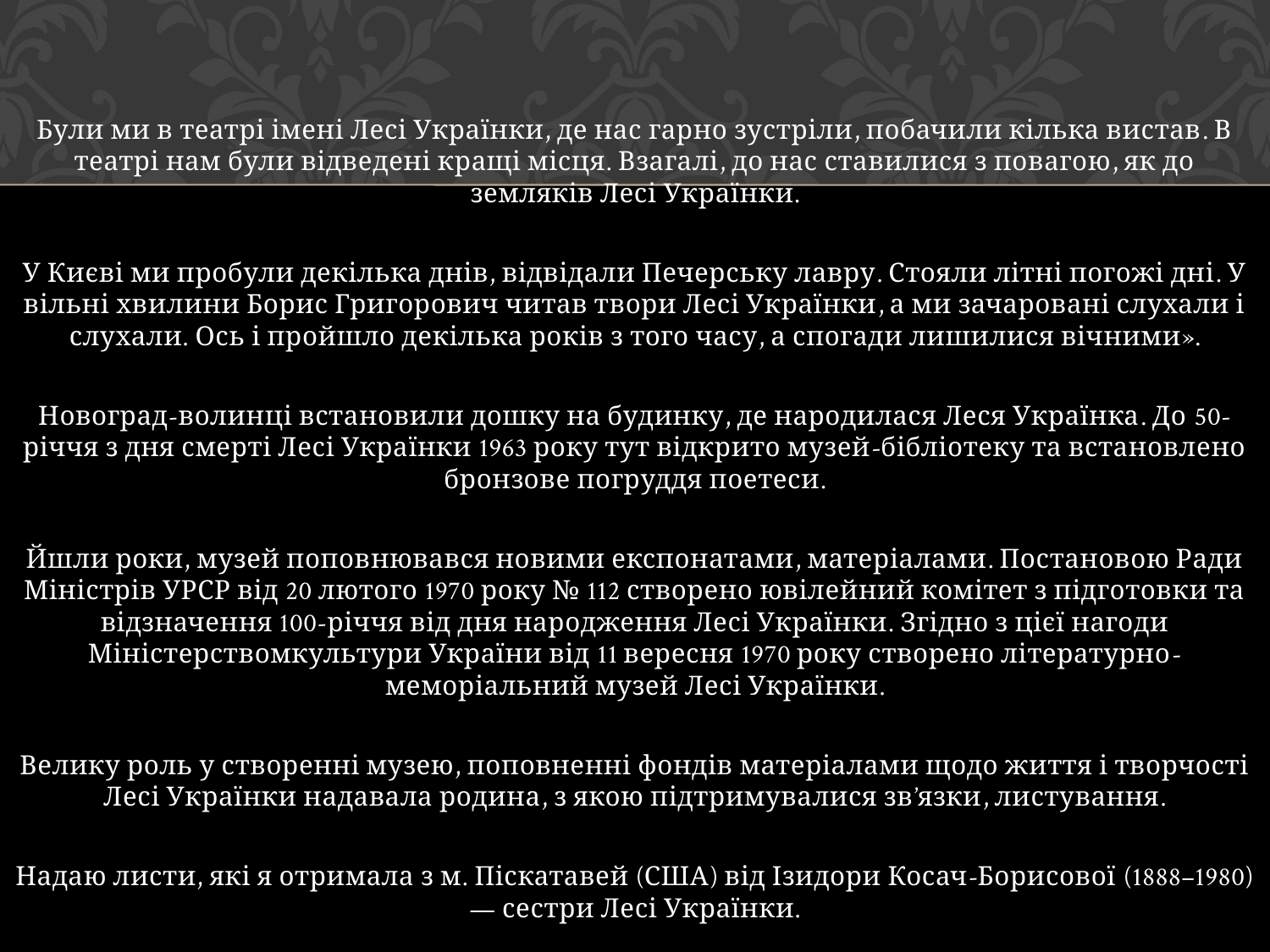

#
Були ми в театрі імені Лесі Українки, де нас гарно зустріли, побачили кілька вистав. В театрі нам були відведені кращі місця. Взагалі, до нас ставилися з повагою, як до земляків Лесі Українки.

У Києві ми пробули декілька днів, відвідали Печерську лавру. Стояли літні погожі дні. У вільні хвилини Борис Григорович читав твори Лесі Українки, а ми зачаровані слухали і слухали. Ось і пройшло декілька років з того часу, а спогади лишилися вічними».

Новоград-волинці встановили дошку на будинку, де народилася Леся Українка. До 50-річчя з дня смерті Лесі Українки 1963 року тут відкрито музей-бібліотеку та встановлено бронзове погруддя поетеси.

Йшли роки, музей поповнювався новими експонатами, матеріалами. Постановою Ради Міністрів УРСР від 20 лютого 1970 року № 112 створено ювілейний комітет з підготовки та відзначення 100-річчя від дня народження Лесі Українки. Згідно з цієї нагоди Міністерствомкультури України від 11 вересня 1970 року створено літературно-меморіальний музей Лесі Українки.

Велику роль у створенні музею, поповненні фондів матеріалами щодо життя і творчості Лесі Українки надавала родина, з якою підтримувалися зв’язки, листування.

Надаю листи, які я отримала з м. Піскатавей (США) від Ізидори Косач-Борисової (1888–1980) — сестри Лесі Українки.